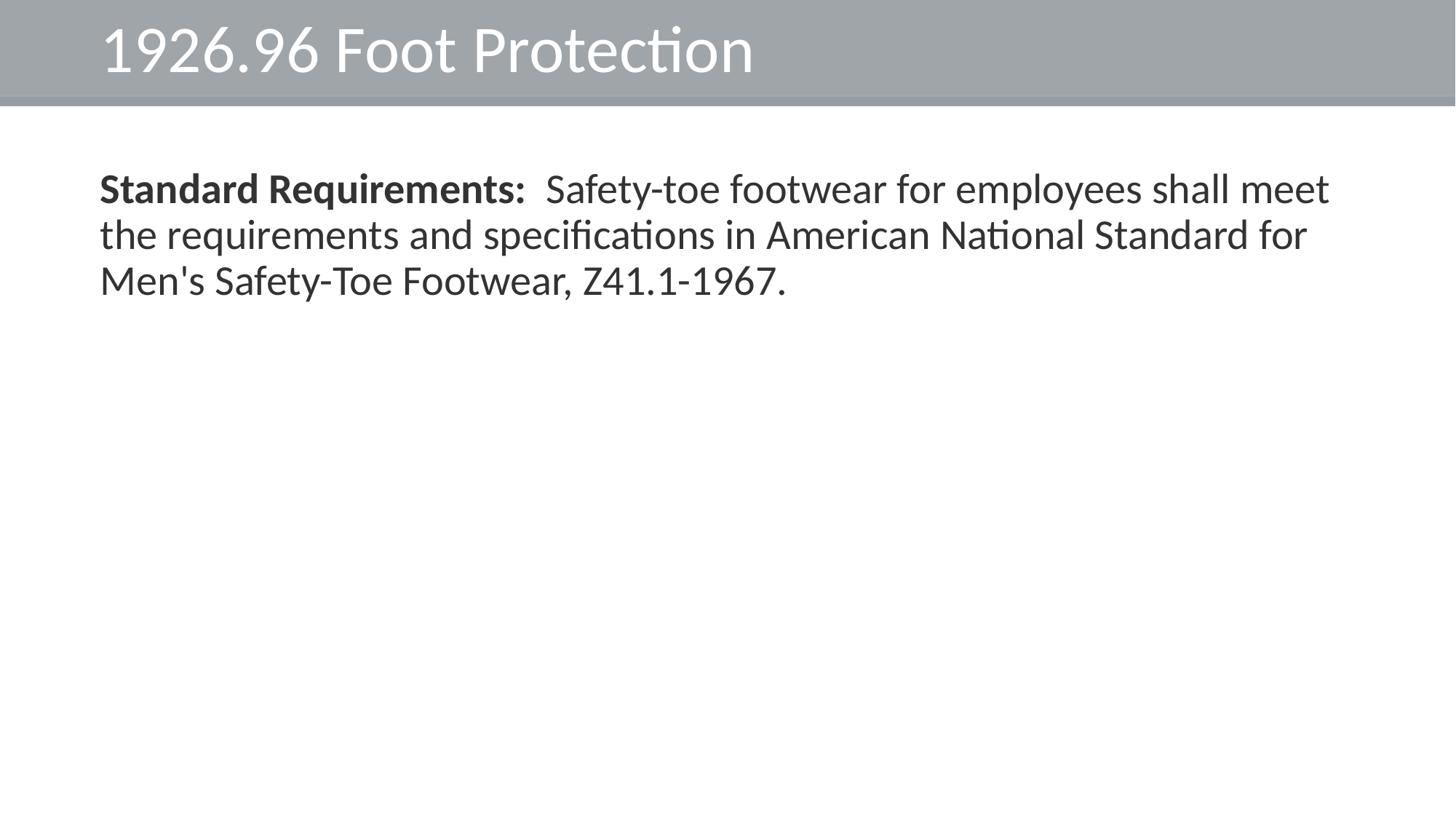

# 1926.96 Foot Protection
Standard Requirements:  Safety-toe footwear for employees shall meet the requirements and specifications in American National Standard for Men's Safety-Toe Footwear, Z41.1-1967.